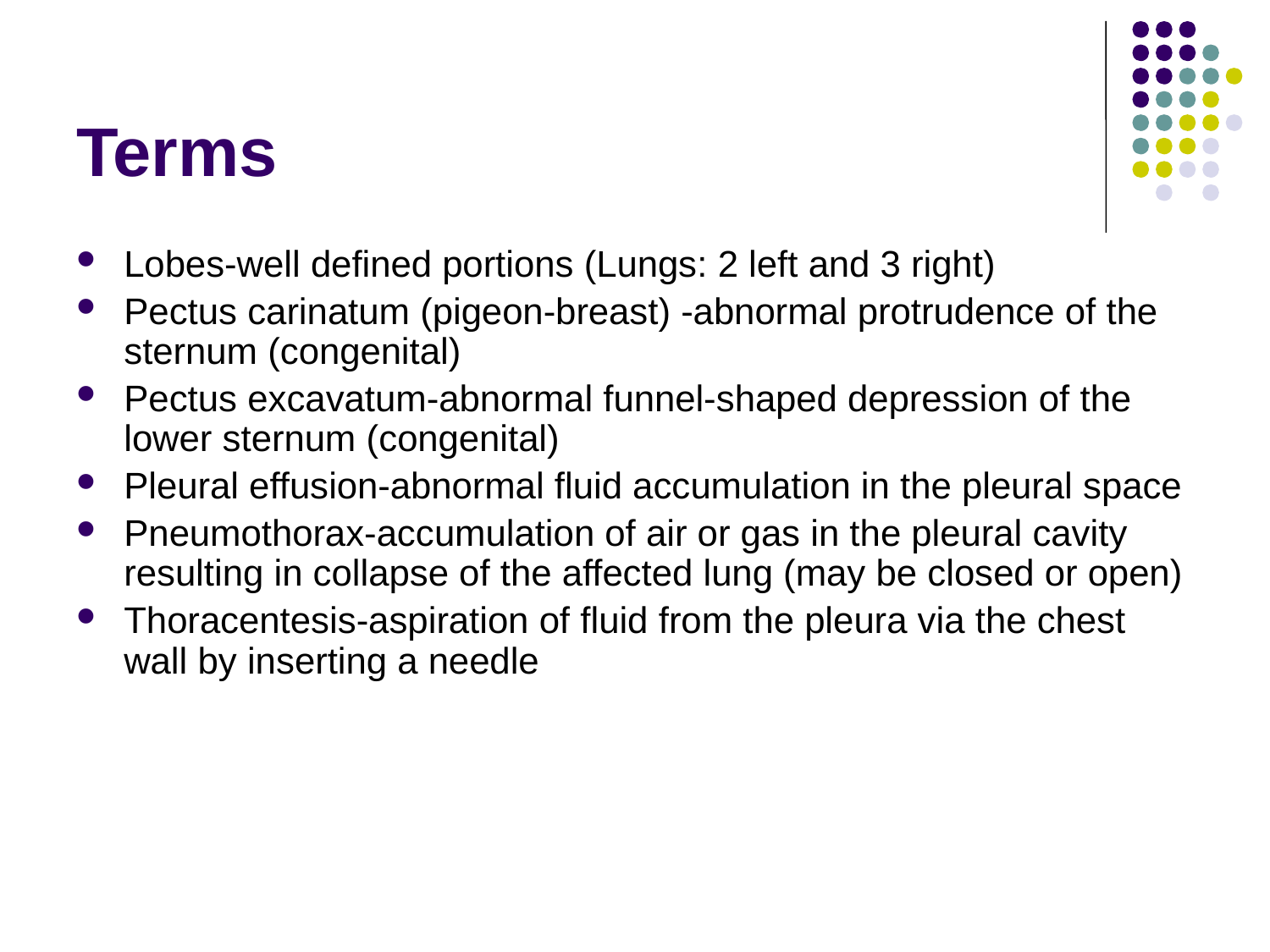

# Terms
Lobes-well defined portions (Lungs: 2 left and 3 right)
Pectus carinatum (pigeon-breast) -abnormal protrudence of the sternum (congenital)
Pectus excavatum-abnormal funnel-shaped depression of the lower sternum (congenital)
Pleural effusion-abnormal fluid accumulation in the pleural space
Pneumothorax-accumulation of air or gas in the pleural cavity resulting in collapse of the affected lung (may be closed or open)
Thoracentesis-aspiration of fluid from the pleura via the chest wall by inserting a needle